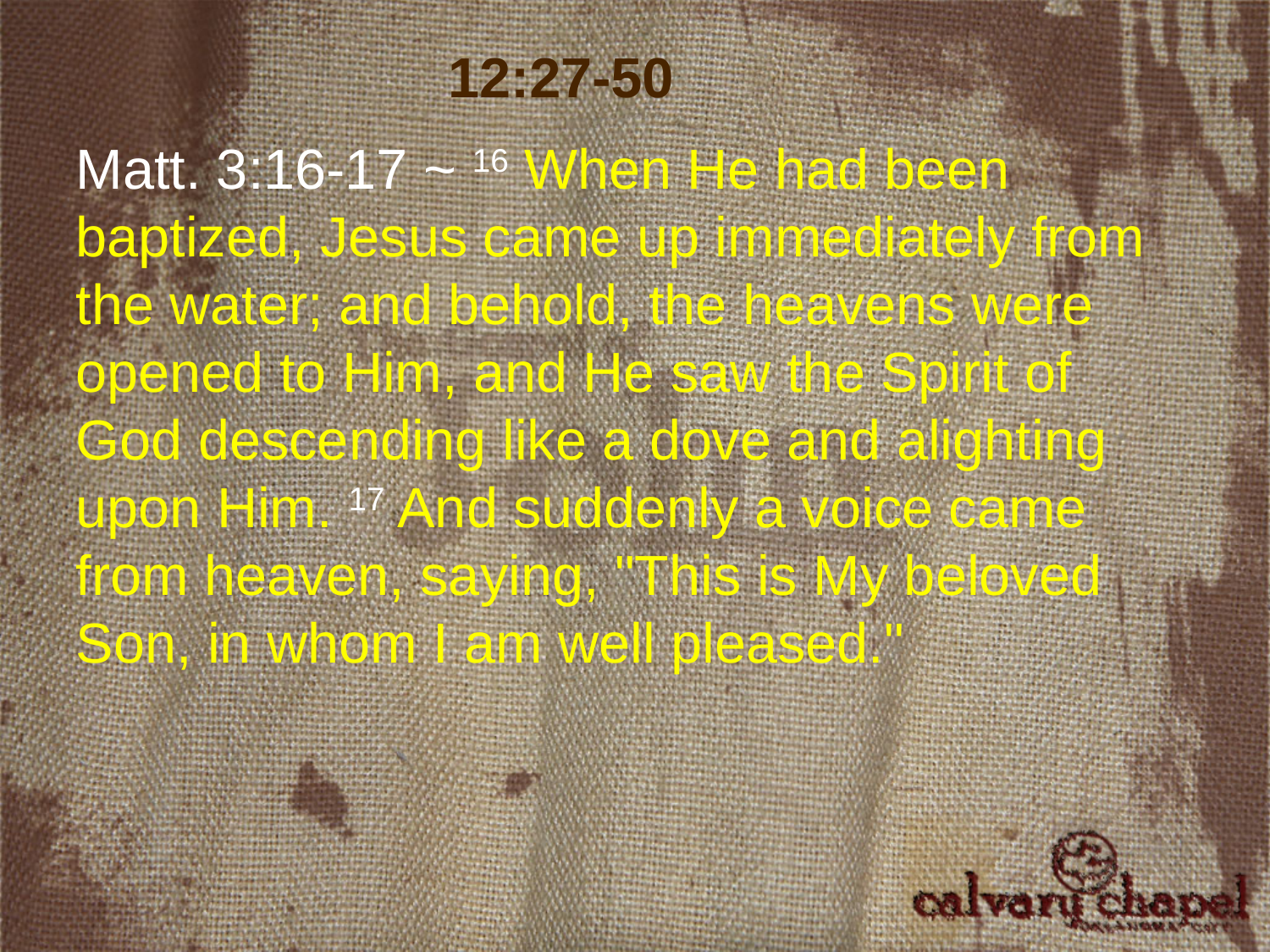

12:27-50
Matt. 3:16-17 ~ 16 When He had been baptized, Jesus came up immediately from the water; and behold, the heavens were opened to Him, and He saw the Spirit of God descending like a dove and alighting upon Him. 17 And suddenly a voice came from heaven, saying, "This is My beloved Son, in whom I am well pleased."